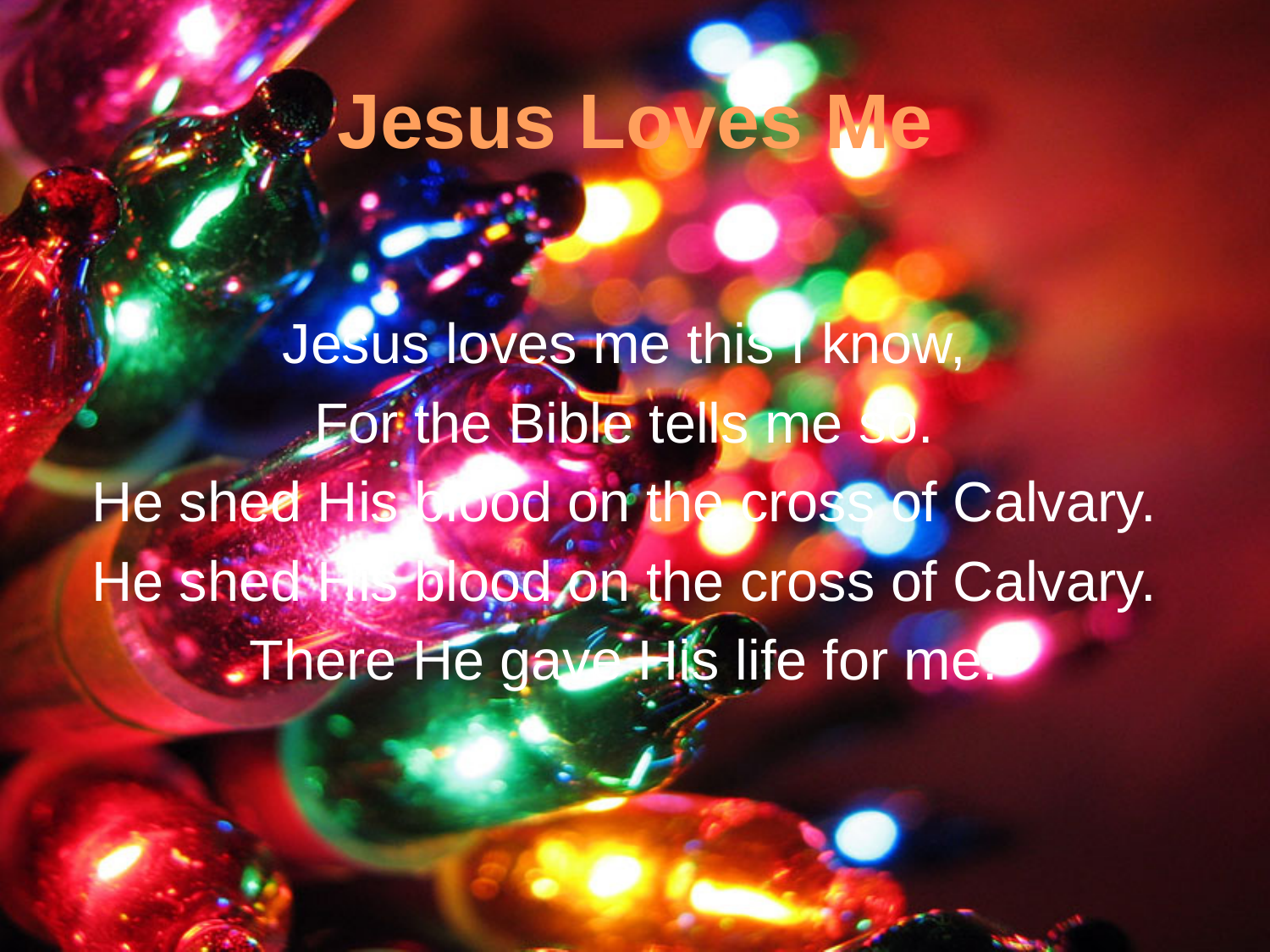

# Jesus Loves Me

Jesus loves me this I know,
For the Bible tells me so.
He shed His blood on the cross of Calvary.
He shed His blood on the cross of Calvary.
There He gave His life for me.